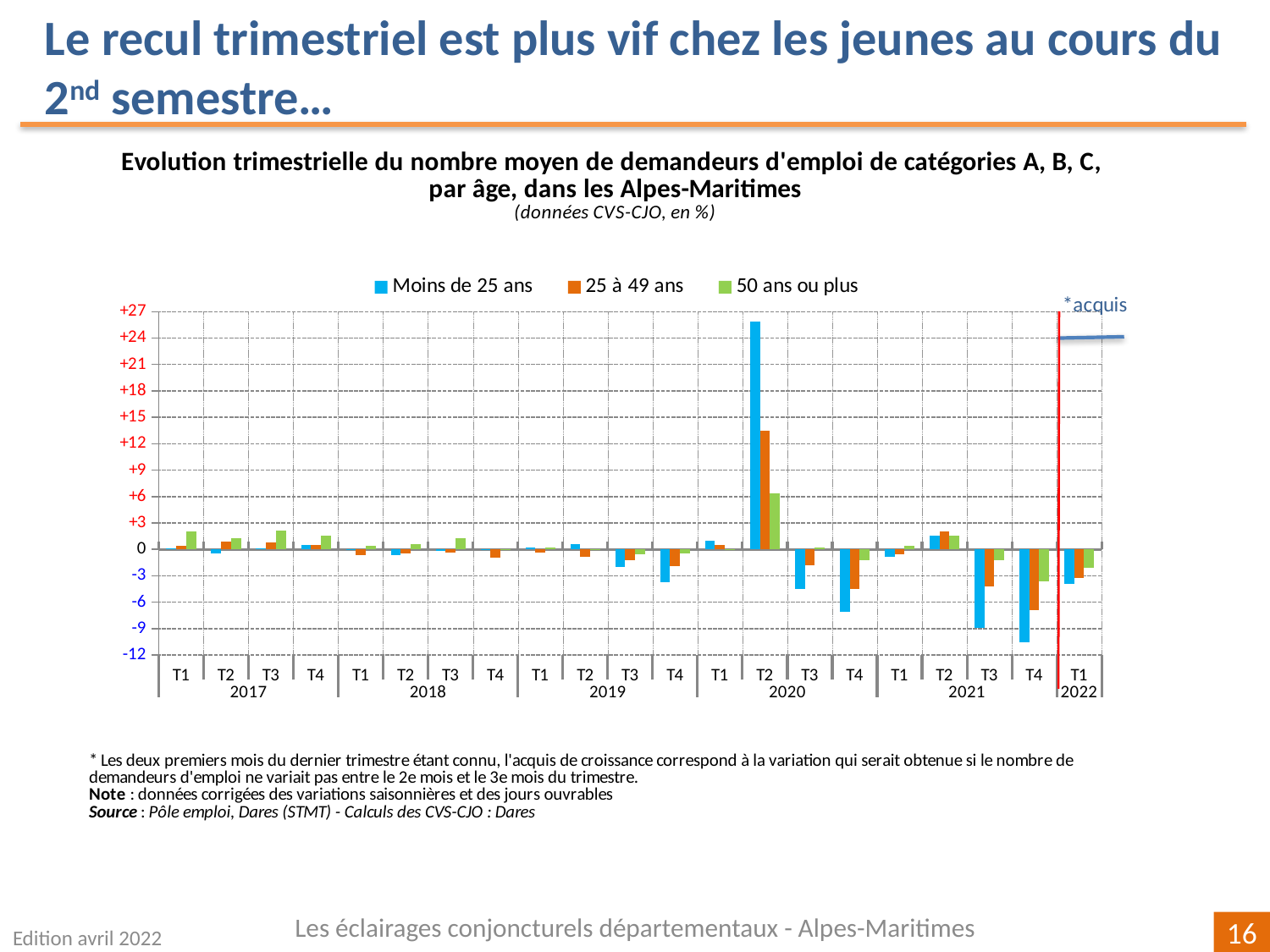

Le recul trimestriel est plus vif chez les jeunes au cours du 2nd semestre…

### Chart

| Category |  |  |  |
|---|---|---|---|
| T1 | 0.09151921903600702 | 0.44719827586208183 | 2.0691304867838767 |
| T2 | -0.4876562023773179 | 0.8689588585528041 | 1.2538082962268549 |
| T3 | 0.15313935681469104 | 0.8348843392714578 | 2.0946649693322605 |
| T4 | 0.4587155963302836 | 0.46408606687058374 | 1.518929947857628 |
| T1 | -0.06088280060881912 | -0.6246719160104997 | 0.40196516301920227 |
| T2 | -0.6396588486140775 | -0.4384343140880098 | 0.5782918149466187 |
| T3 | -0.18393623543838666 | -0.3660865874363317 | 1.2162759840778303 |
| T4 | -0.06142506142506887 | -0.9159167154800474 | -0.12016604762944416 |
| T1 | 0.21511985248925392 | -0.3815768259257335 | 0.24062124029311516 |
| T2 | 0.6133088009812937 | -0.8146309883469871 | -0.12002182214948531 |
| T3 | -1.9811033221578733 | -1.2510198531411554 | -0.5462093074065866 |
| T4 | -3.731343283582089 | -1.8617460754613013 | -0.5052724077328707 |
| T1 | 0.9689922480620172 | 0.5219733961946416 | -0.08831971737689459 |
| T2 | 25.87971849008317 | 13.467336683417086 | 6.375690607734796 |
| T3 | -4.472681067344341 | -1.8305284912902287 | 0.19736158720264907 |
| T4 | -7.129555732907688 | -4.461152882205511 | -1.2544059713870959 |
| T1 | -0.8307075336579706 | -0.5403987408184707 | 0.35695538057742837 |
| T2 | 1.559792027729645 | 2.0203618716041483 | 1.5692017993514051 |
| T3 | -8.930602957906707 | -4.255429162357805 | -1.2153671850860026 |
| T4 | -10.58713304184884 | -6.923367716152729 | -3.6492545094359286 |
| T1 | -3.9119804400978064 | -3.249202204815782 | -2.056054539551988 |
Les éclairages conjoncturels départementaux - Alpes-Maritimes
Edition avril 2022
16